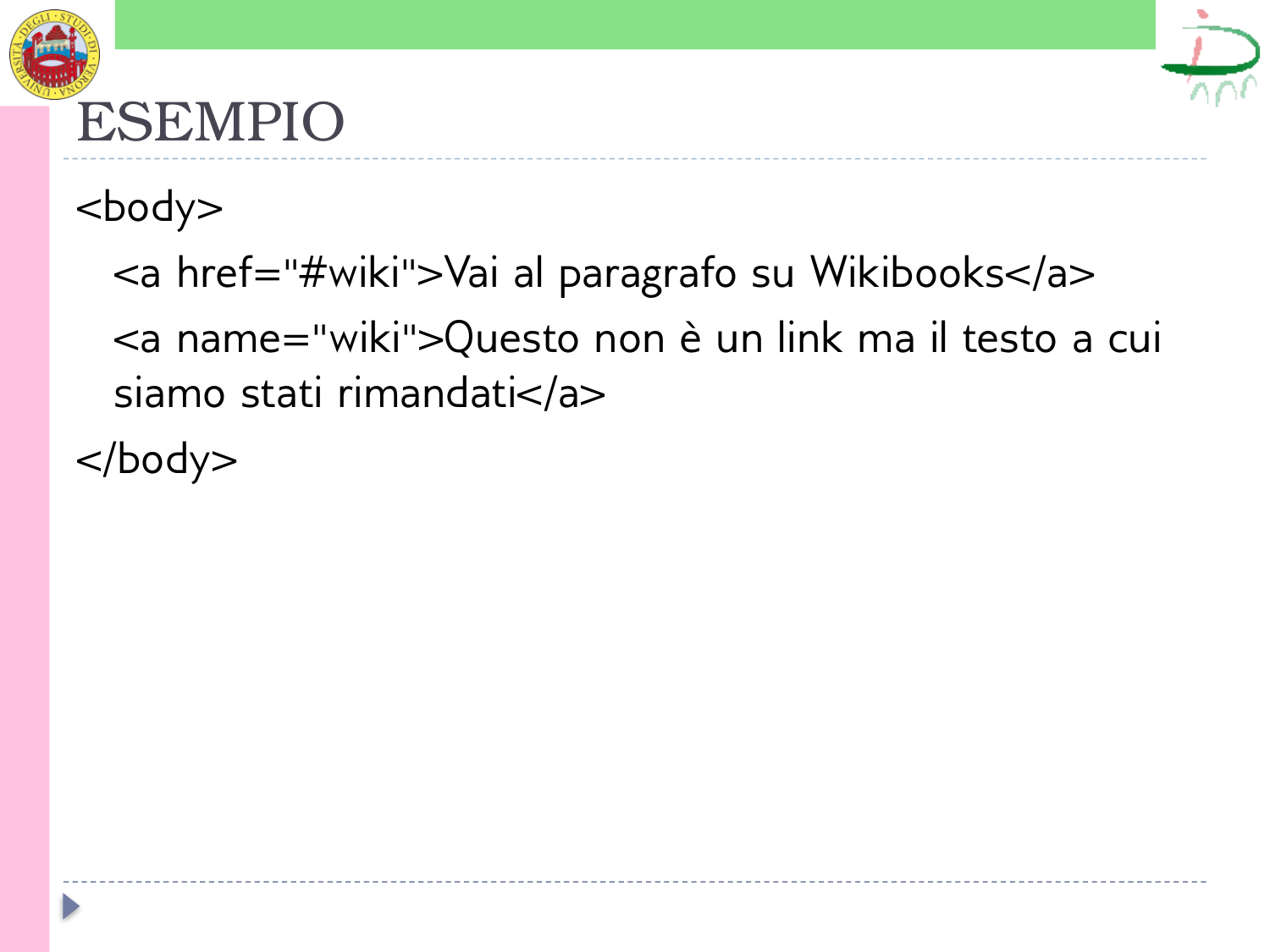

# ESEMPIO
<body>
	<a href="#wiki">Vai al paragrafo su Wikibooks</a>
	<a name="wiki">Questo non è un link ma il testo a cui siamo stati rimandati</a>
</body>